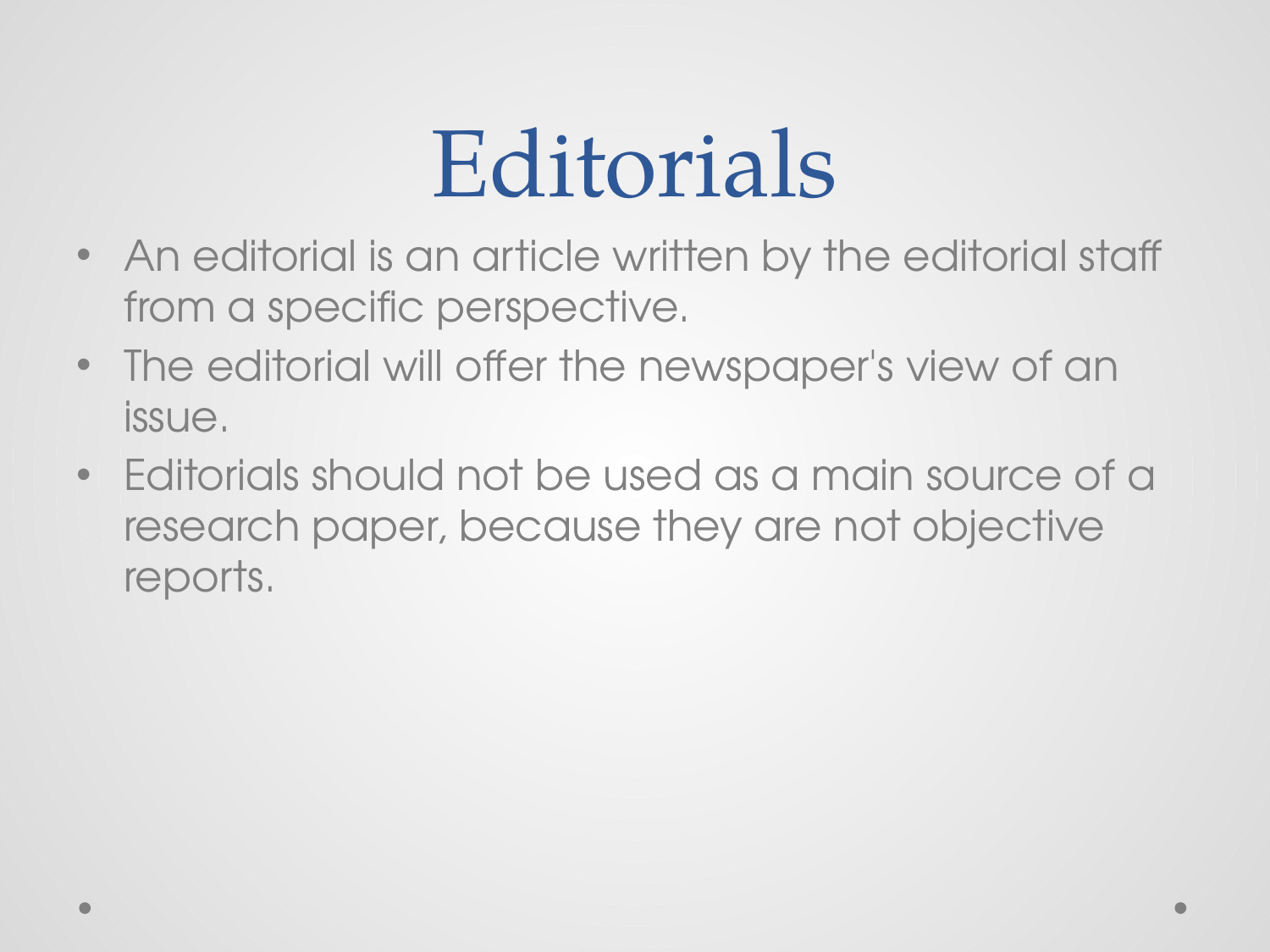

# Editorials
An editorial is an article written by the editorial staff from a specific perspective.
The editorial will offer the newspaper's view of an issue.
Editorials should not be used as a main source of a research paper, because they are not objective reports.